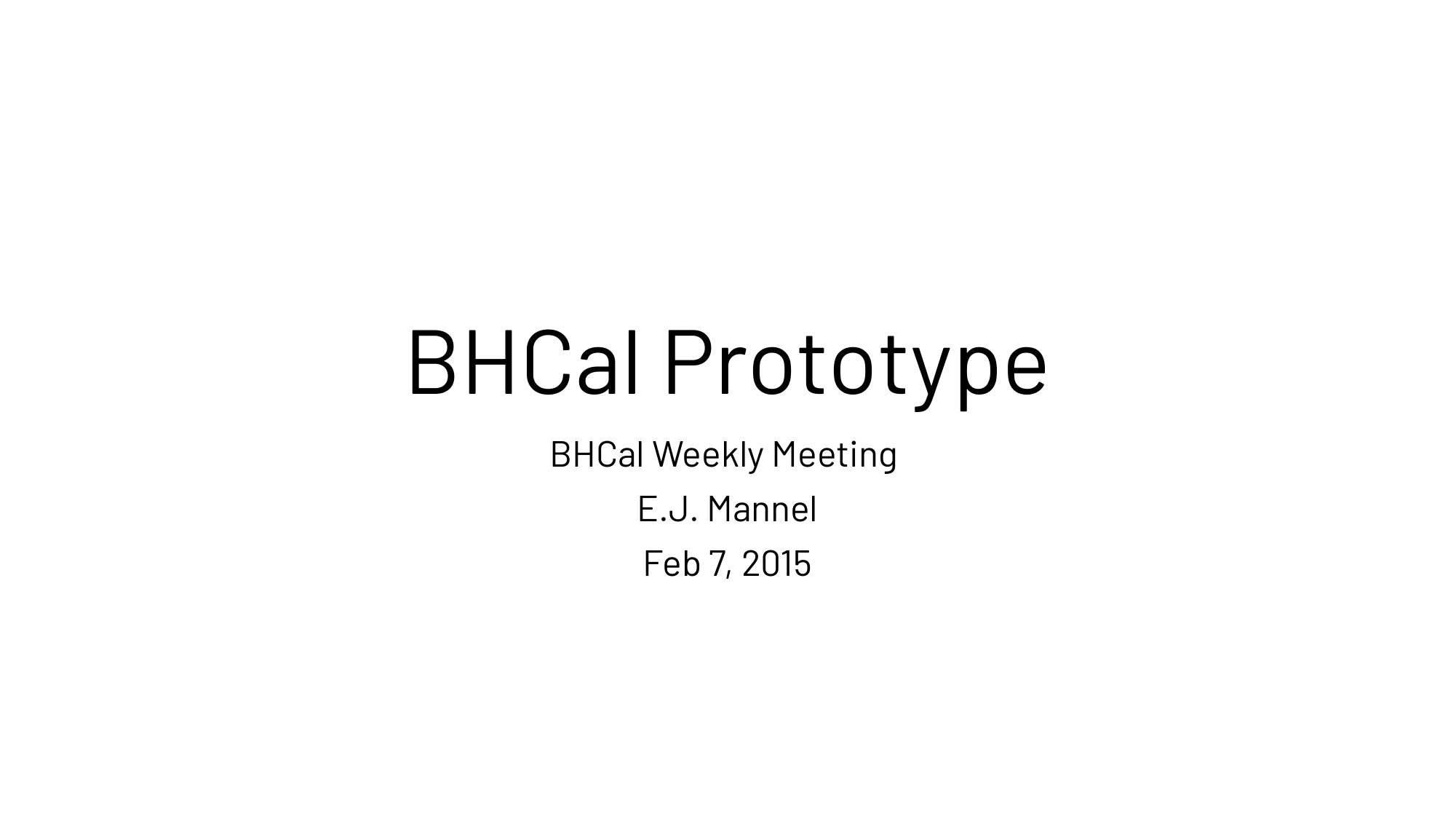

# BHCal Prototype
BHCal Weekly Meeting
E.J. Mannel
Feb 7, 2015